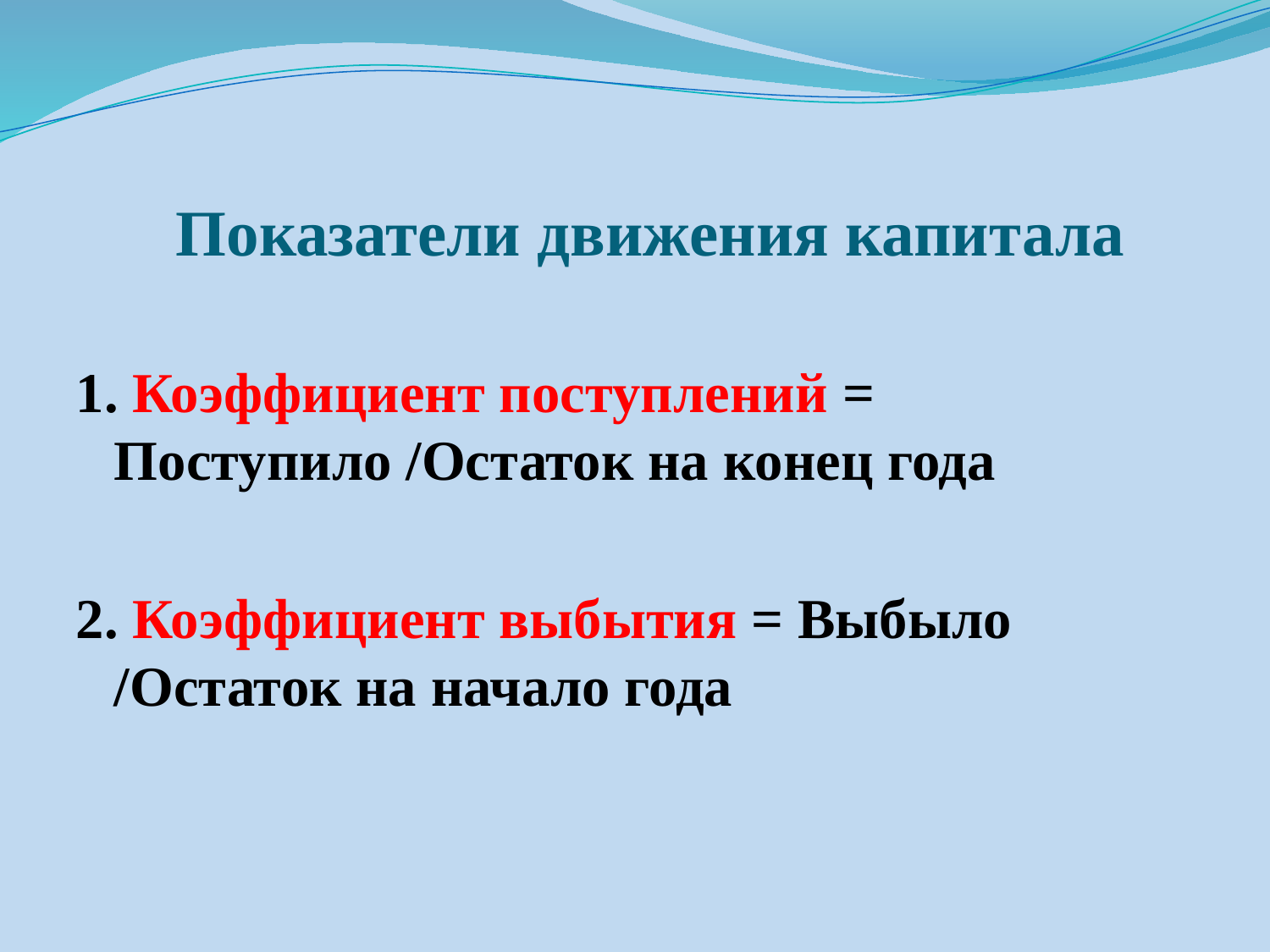

# Показатели движения капитала

1. Коэффициент поступлений = Поступило /Остаток на конец года

2. Коэффициент выбытия = Выбыло /Остаток на начало года